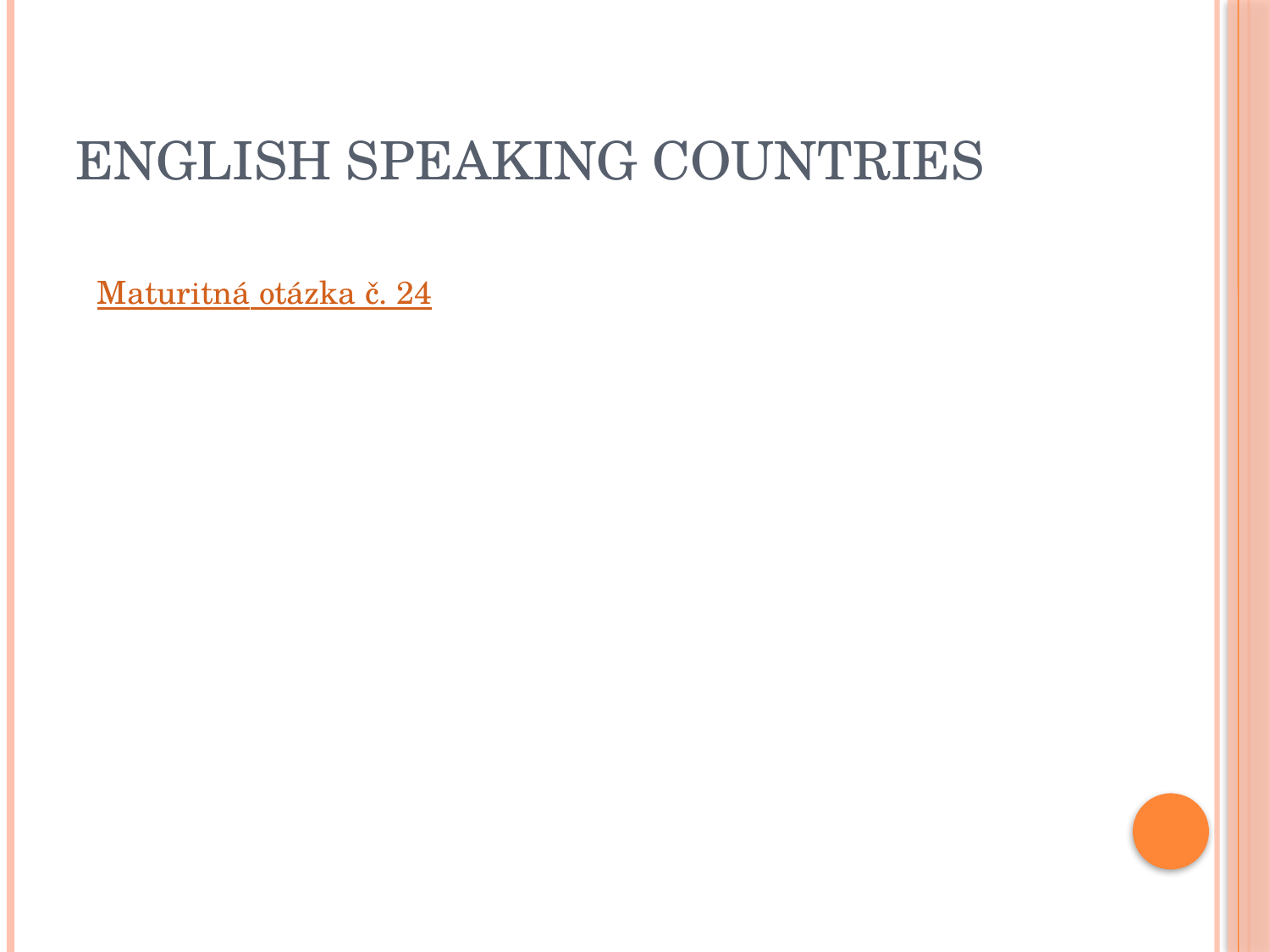

# English speaking countries
Maturitná otázka č. 24